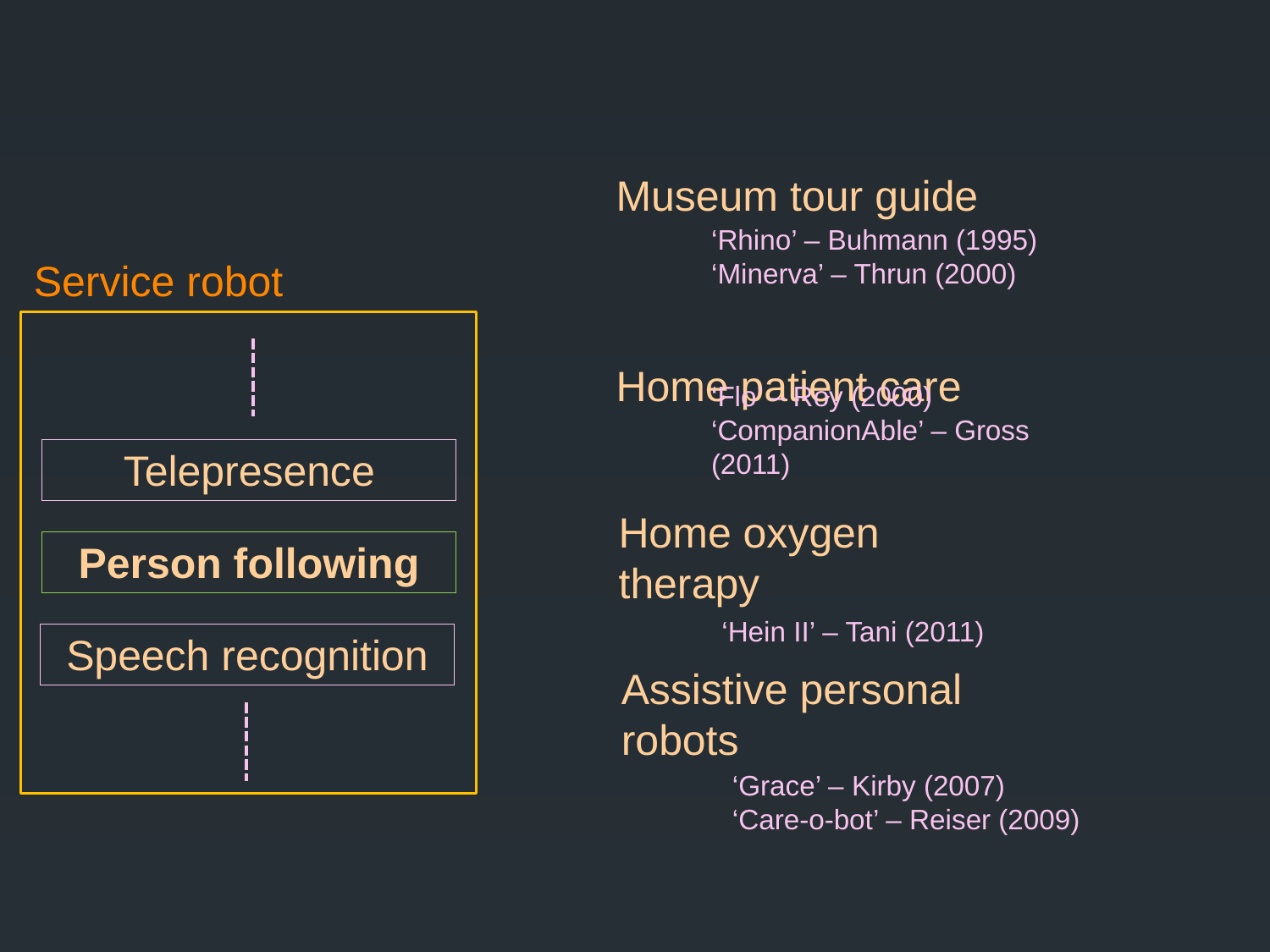

Museum tour guide
‘Rhino’ – Buhmann (1995)
‘Minerva’ – Thrun (2000)
Service robot

Home patient care
‘Flo’ – Roy (2000)
‘CompanionAble’ – Gross (2011)
Telepresence
Person following
Home oxygen therapy
‘Hein II’ – Tani (2011)
Speech recognition
Assistive personal robots
‘Grace’ – Kirby (2007)
‘Care-o-bot’ – Reiser (2009)